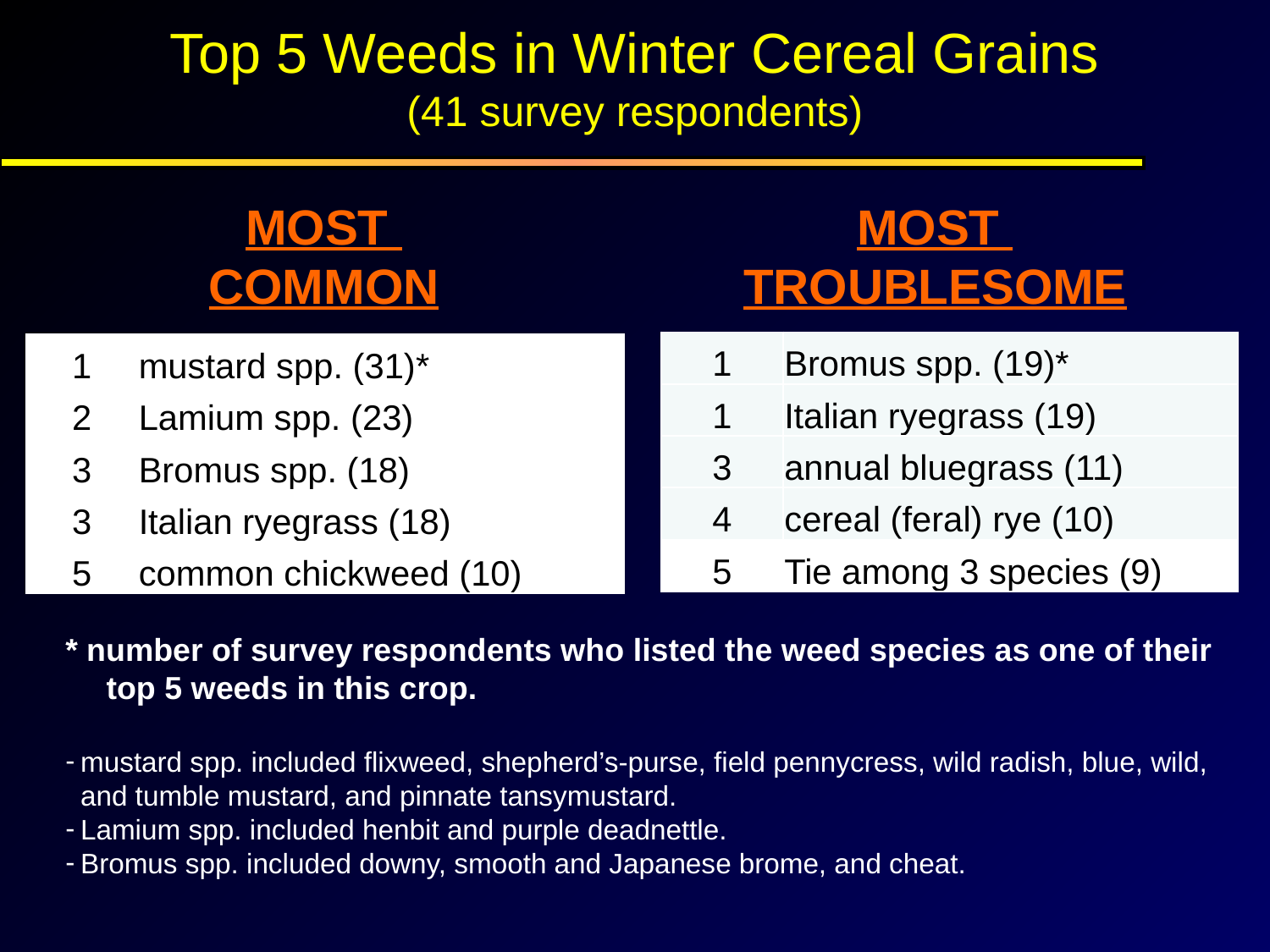

Top 5 Weeds in Winter Cereal Grains
(41 survey respondents)

MOST
COMMON
MOST
TROUBLESOME
| 1 | Bromus spp. (19)\* |
| --- | --- |
| 1 | Italian ryegrass (19) |
| 3 | annual bluegrass (11) |
| 4 | cereal (feral) rye (10) |
| 5 | Tie among 3 species (9) |
| 1 | mustard spp. (31)\* |
| --- | --- |
| 2 | Lamium spp. (23) |
| 3 | Bromus spp. (18) |
| 3 | Italian ryegrass (18) |
| 5 | common chickweed (10) |
* number of survey respondents who listed the weed species as one of their  top 5 weeds in this crop.

mustard spp. included flixweed, shepherd’s-purse, field pennycress, wild radish, blue, wild, and tumble mustard, and pinnate tansymustard.
Lamium spp. included henbit and purple deadnettle.
Bromus spp. included downy, smooth and Japanese brome, and cheat.